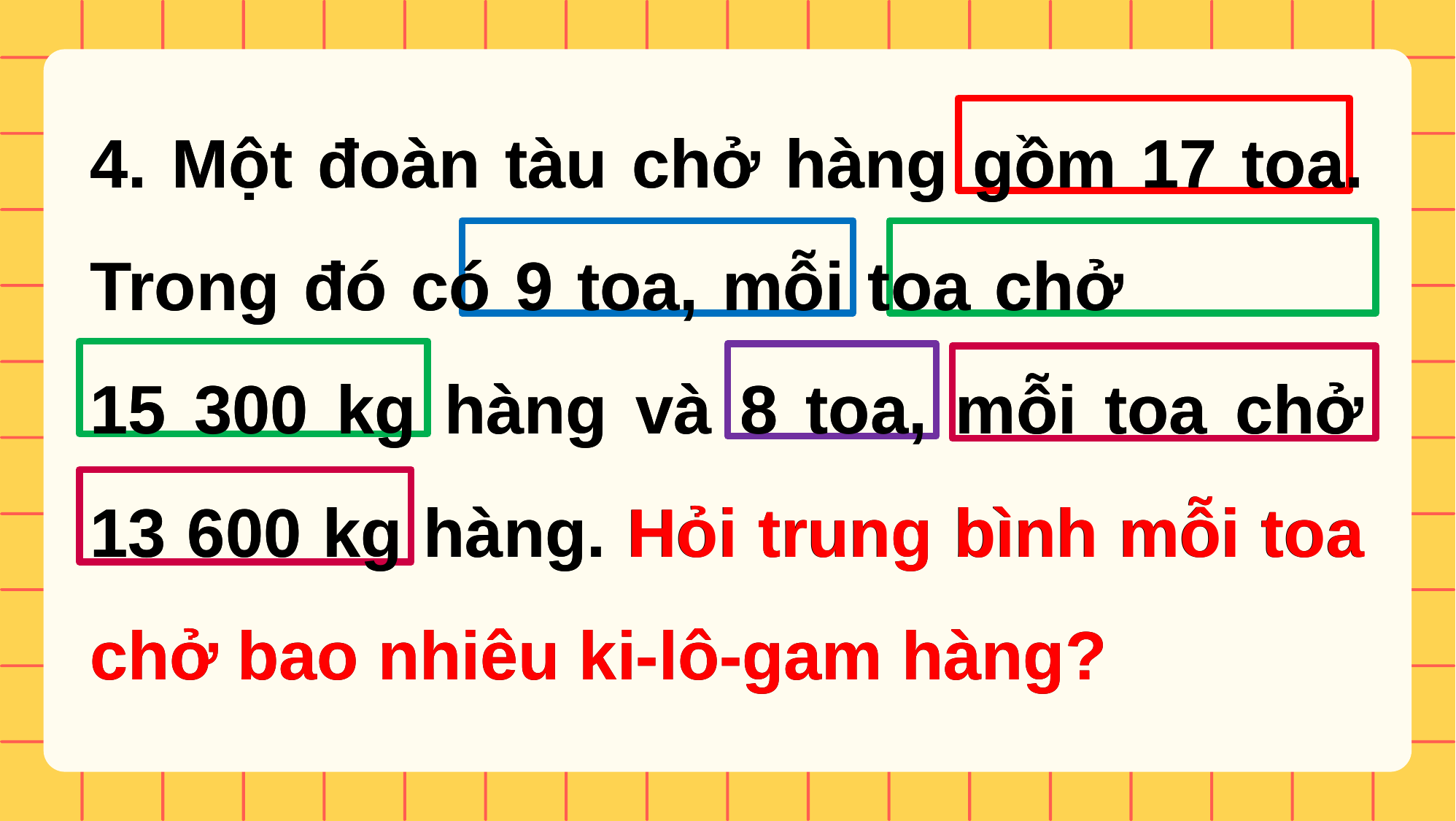

4. Một đoàn tàu chở hàng gồm 17 toa. Trong đó có 9 toa, mỗi toa chở           15 300 kg hàng và 8 toa, mỗi toa chở 13 600 kg hàng. Hỏi trung bình mỗi toa chở bao nhiêu ki-lô-gam hàng?
4. Một đoàn tàu chở hàng gồm 17 toa. Trong đó có 9 toa, mỗi toa chở           15 300 kg hàng và 8 toa, mỗi toa chở 13 600 kg hàng. Hỏi trung bình mỗi toa chở bao nhiêu ki-lô-gam hàng?